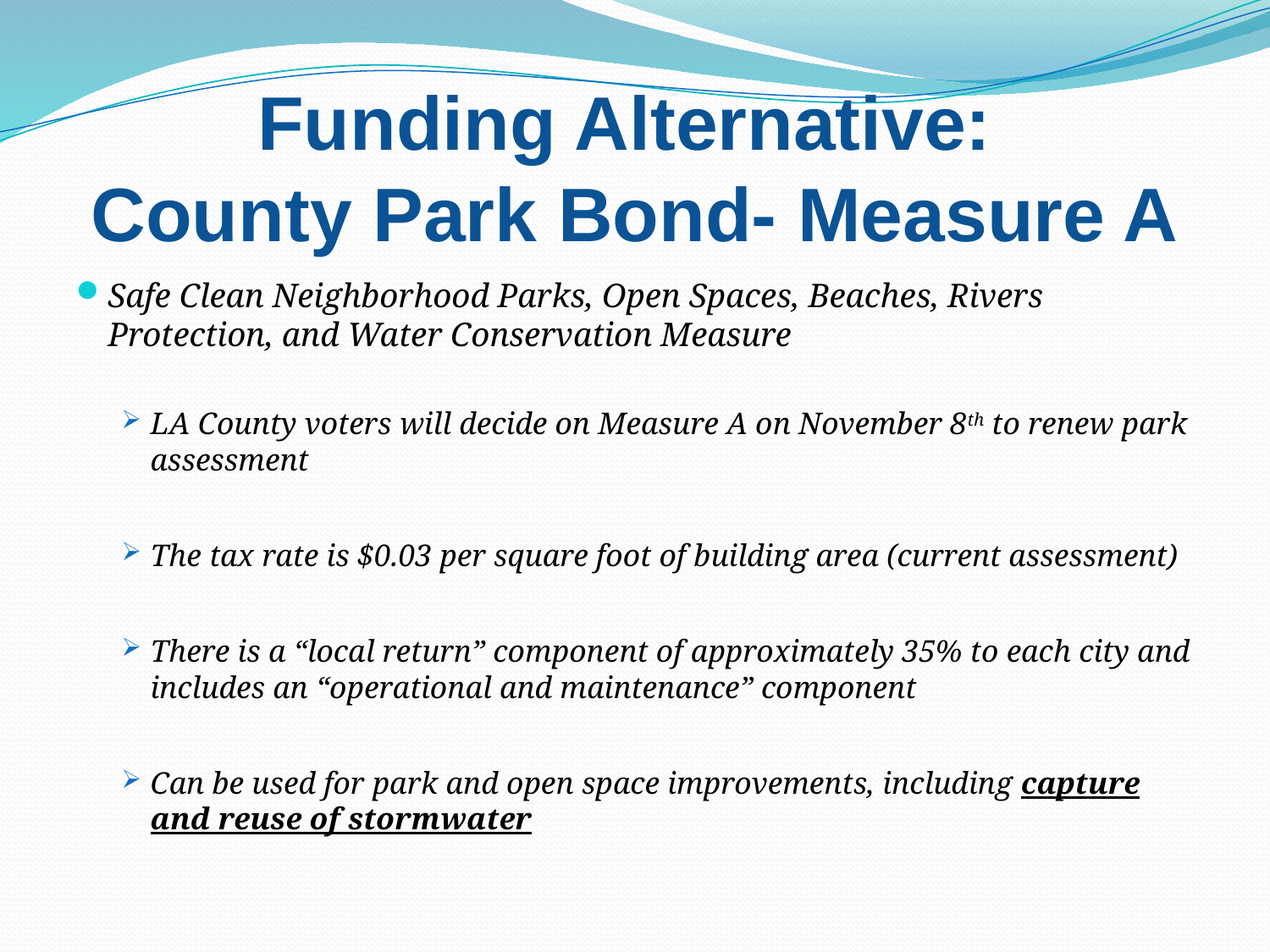

# Funding Alternative: County Park Bond- Measure A
Safe Clean Neighborhood Parks, Open Spaces, Beaches, Rivers Protection, and Water Conservation Measure

LA County voters will decide on Measure A on November 8th to renew park assessment

The tax rate is $0.03 per square foot of building area (current assessment)

There is a “local return” component of approximately 35% to each city and includes an “operational and maintenance” component

Can be used for park and open space improvements, including capture and reuse of stormwater